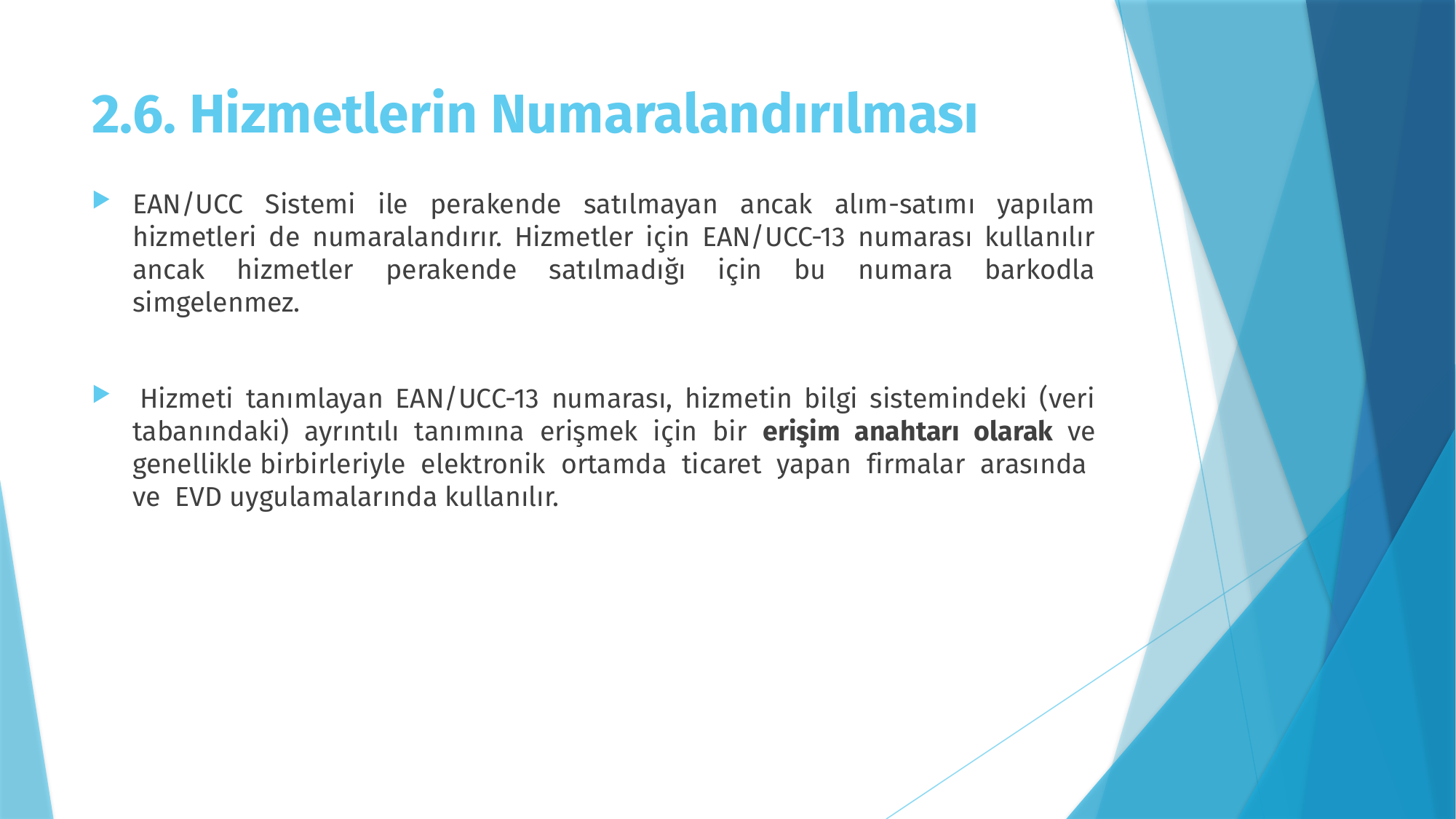

# 2.6. Hizmetlerin Numaralandırılması
EAN/UCC Sistemi ile perakende satılmayan ancak alım-satımı yapılam hizmetleri de numaralandırır. Hizmetler için EAN/UCC-13 numarası kullanılır ancak hizmetler perakende satılmadığı için bu numara barkodla simgelenmez.

 Hizmeti tanımlayan EAN/UCC-13 numarası, hizmetin bilgi sistemindeki (veri tabanındaki) ayrıntılı tanımına erişmek için bir erişim anahtarı olarak ve genellikle birbirleriyle  elektronik  ortamda  ticaret  yapan  firmalar  arasında  ve  EVD uygulamalarında kullanılır.